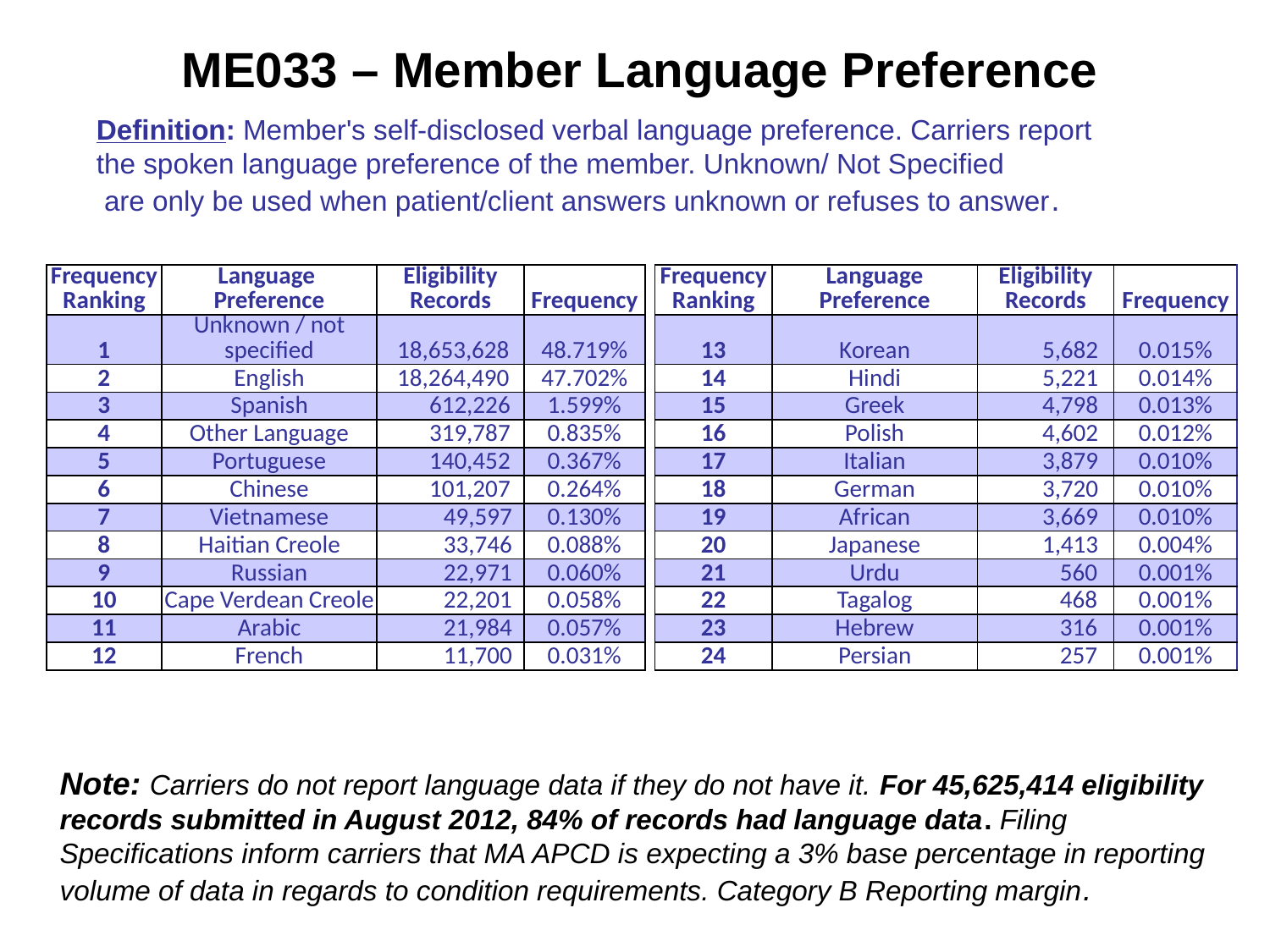

# ME033 – Member Language Preference
Definition: Member's self-disclosed verbal language preference. Carriers report
the spoken language preference of the member. Unknown/ Not Specified
 are only be used when patient/client answers unknown or refuses to answer.

| Frequency Ranking | Language Preference | Eligibility Records | Frequency |  | Frequency Ranking | Language Preference | Eligibility Records | Frequency |
| --- | --- | --- | --- | --- | --- | --- | --- | --- |
| 1 | Unknown / not specified | 18,653,628 | 48.719% |  | 13 | Korean | 5,682 | 0.015% |
| 2 | English | 18,264,490 | 47.702% |  | 14 | Hindi | 5,221 | 0.014% |
| 3 | Spanish | 612,226 | 1.599% |  | 15 | Greek | 4,798 | 0.013% |
| 4 | Other Language | 319,787 | 0.835% |  | 16 | Polish | 4,602 | 0.012% |
| 5 | Portuguese | 140,452 | 0.367% |  | 17 | Italian | 3,879 | 0.010% |
| 6 | Chinese | 101,207 | 0.264% |  | 18 | German | 3,720 | 0.010% |
| 7 | Vietnamese | 49,597 | 0.130% |  | 19 | African | 3,669 | 0.010% |
| 8 | Haitian Creole | 33,746 | 0.088% |  | 20 | Japanese | 1,413 | 0.004% |
| 9 | Russian | 22,971 | 0.060% |  | 21 | Urdu | 560 | 0.001% |
| 10 | Cape Verdean Creole | 22,201 | 0.058% |  | 22 | Tagalog | 468 | 0.001% |
| 11 | Arabic | 21,984 | 0.057% |  | 23 | Hebrew | 316 | 0.001% |
| 12 | French | 11,700 | 0.031% |  | 24 | Persian | 257 | 0.001% |
Note: Carriers do not report language data if they do not have it. For 45,625,414 eligibility records submitted in August 2012, 84% of records had language data. Filing Specifications inform carriers that MA APCD is expecting a 3% base percentage in reporting volume of data in regards to condition requirements. Category B Reporting margin.